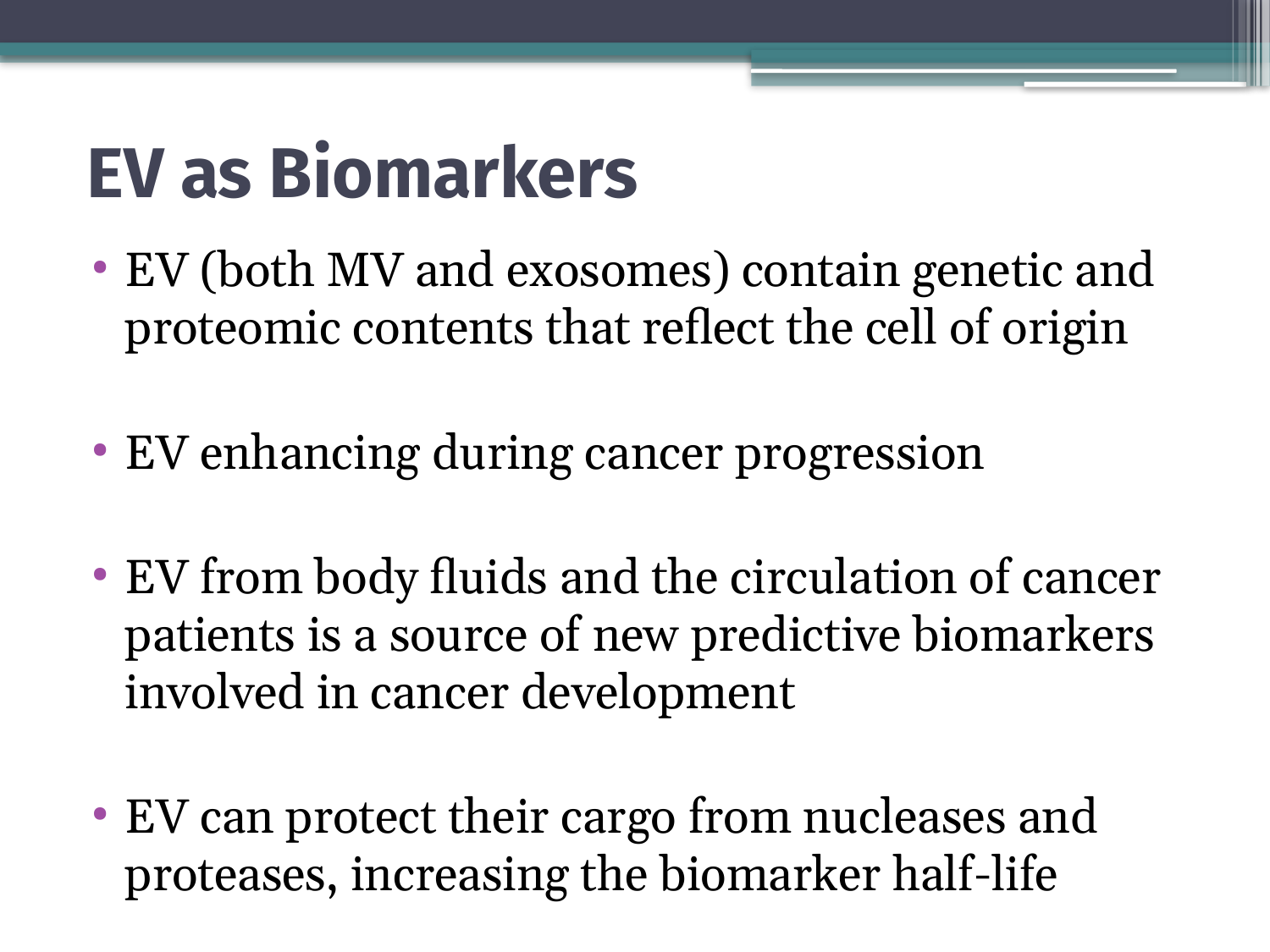

# EV as Biomarkers
EV (both MV and exosomes) contain genetic and proteomic contents that reflect the cell of origin

EV enhancing during cancer progression

EV from body fluids and the circulation of cancer patients is a source of new predictive biomarkers involved in cancer development

EV can protect their cargo from nucleases and proteases, increasing the biomarker half-life